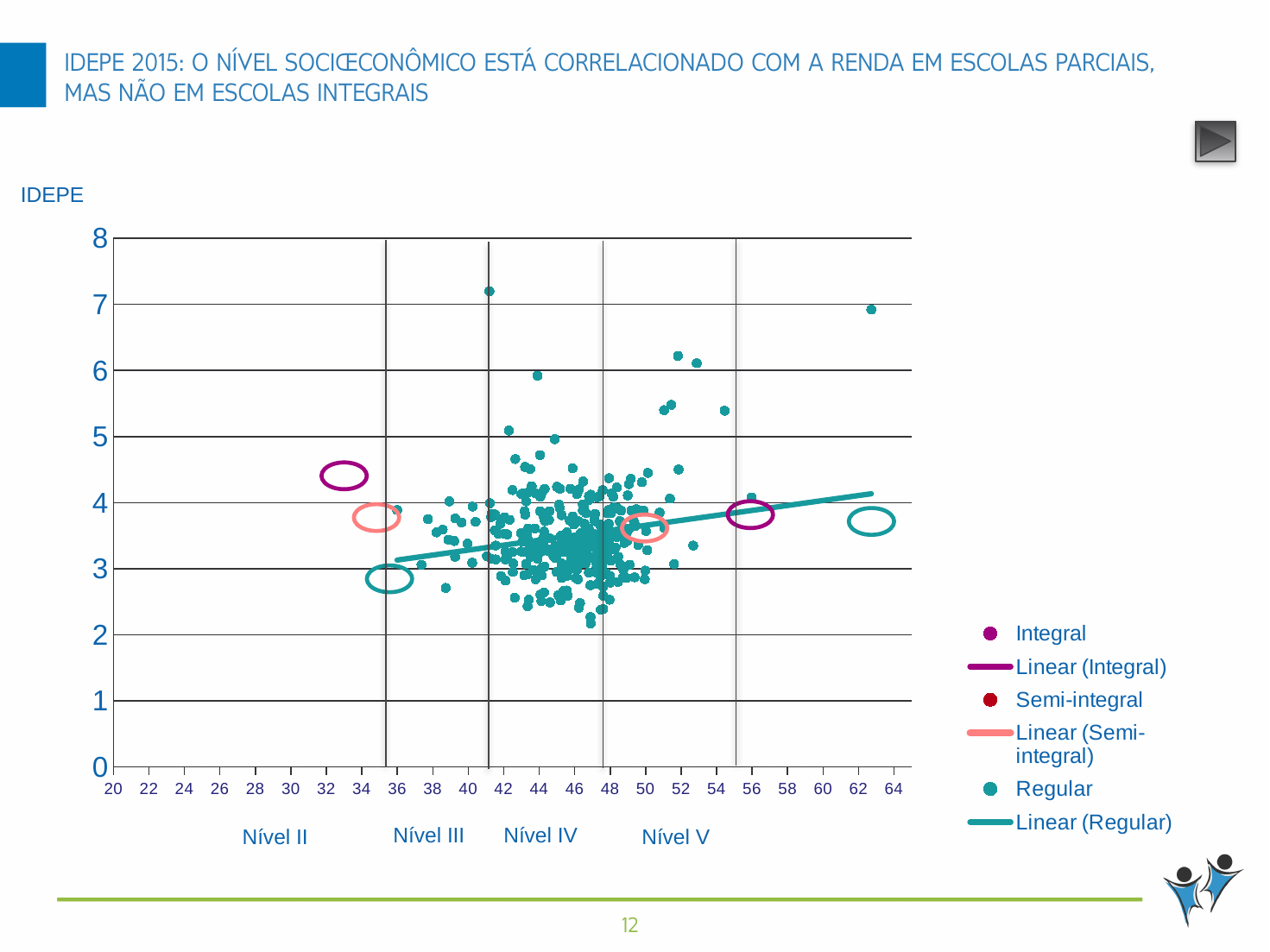

# IDEPE 2015: O nível socioeconômico está correlacionado com a renda em escolas parciais, mas não em escolas integrais

IDEPE

### Chart

| Category |  |  |  |
|---|---|---|---|

Nível III
Nível IV
Nível II
Nível V
12